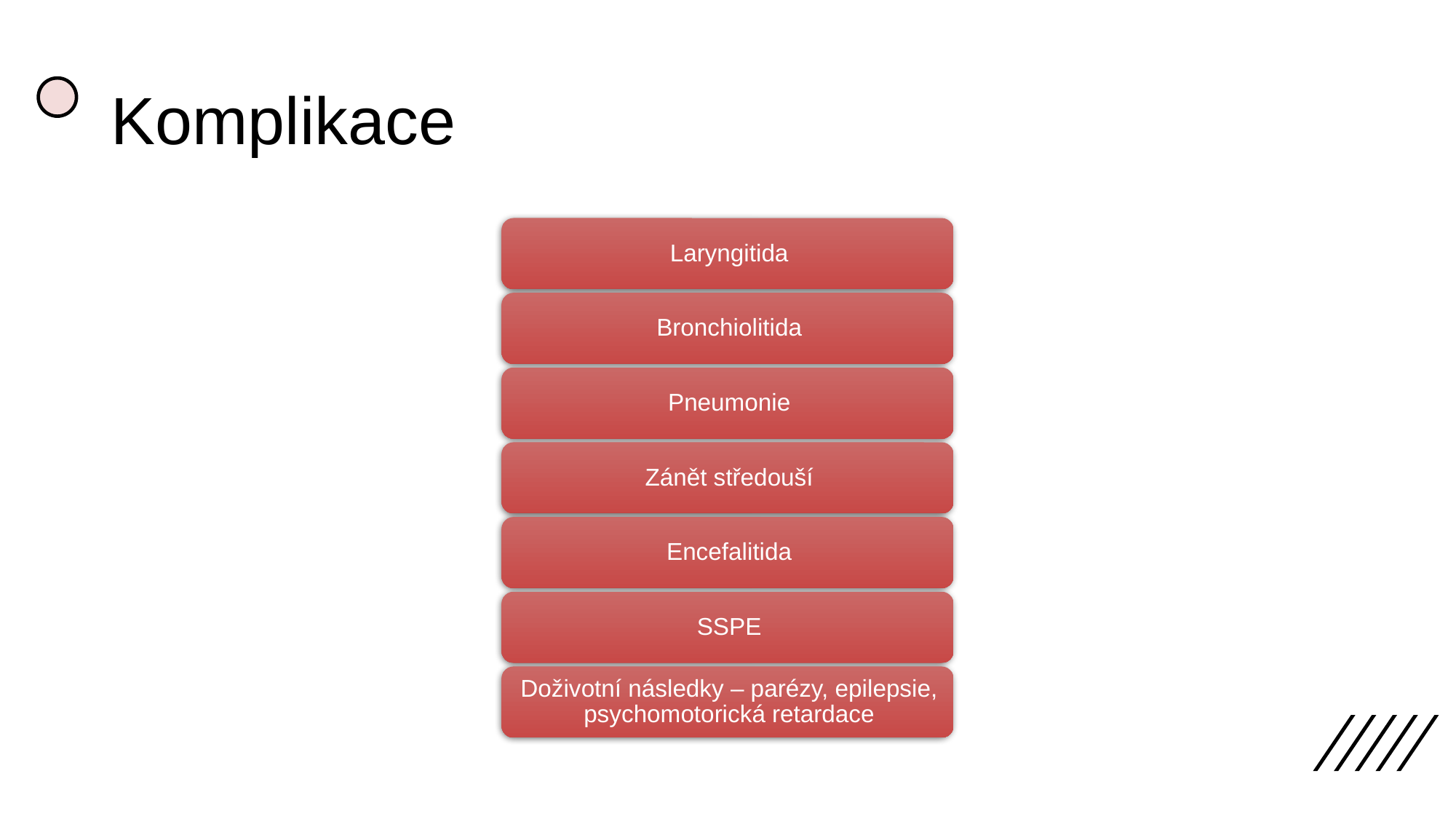

# Komplikace
Laryngitida
Bronchiolitida
Pneumonie
Zánět středouší
Encefalitida
SSPE
Doživotní následky – parézy, epilepsie, psychomotorická retardace